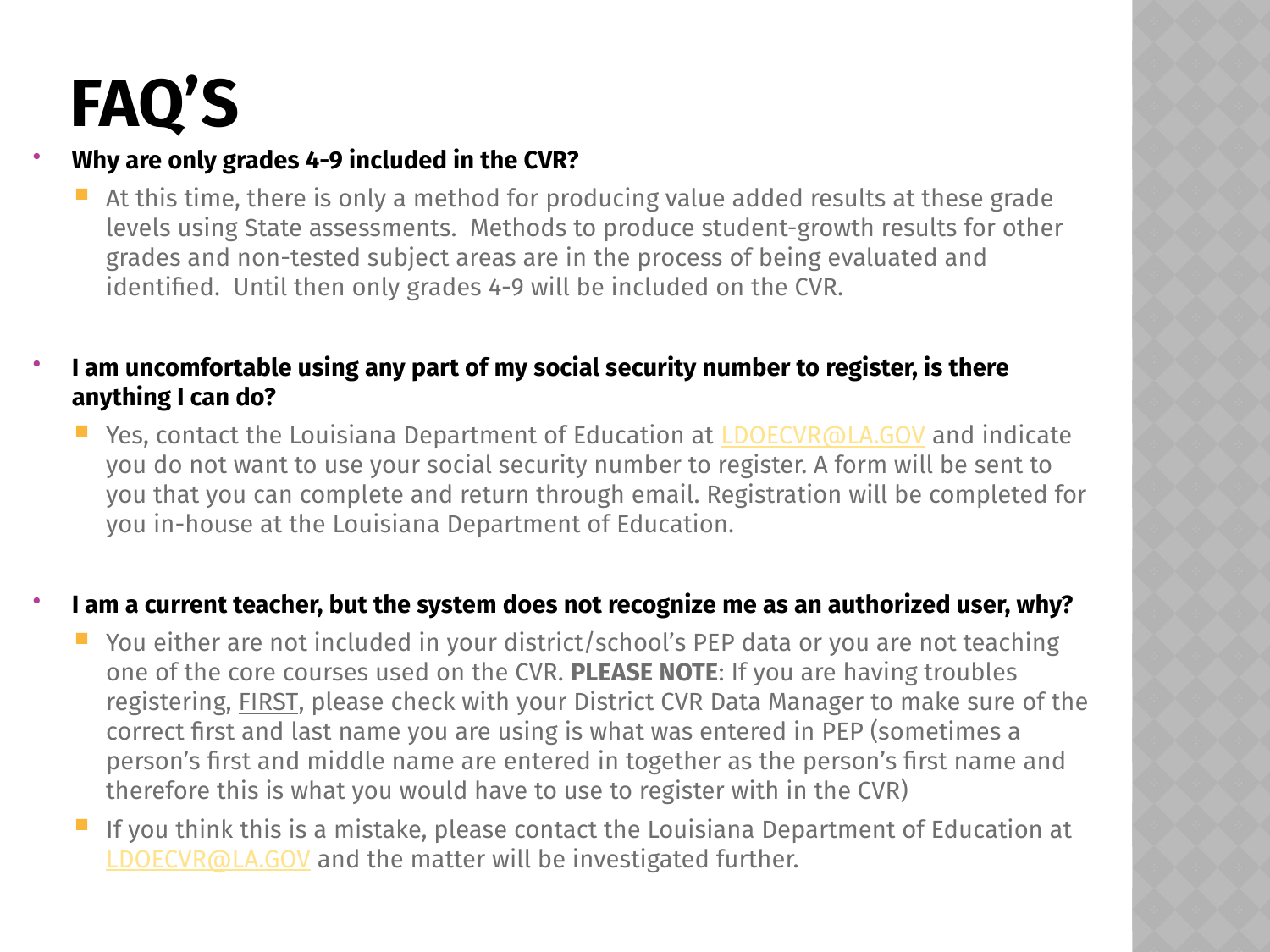

# FAQ’s
Why are only grades 4-9 included in the CVR?
At this time, there is only a method for producing value added results at these grade levels using State assessments.  Methods to produce student-growth results for other grades and non-tested subject areas are in the process of being evaluated and identified.  Until then only grades 4-9 will be included on the CVR.

I am uncomfortable using any part of my social security number to register, is there anything I can do?
Yes, contact the Louisiana Department of Education at LDOECVR@LA.GOV and indicate you do not want to use your social security number to register. A form will be sent to you that you can complete and return through email. Registration will be completed for you in-house at the Louisiana Department of Education.

I am a current teacher, but the system does not recognize me as an authorized user, why?
You either are not included in your district/school’s PEP data or you are not teaching one of the core courses used on the CVR. PLEASE NOTE: If you are having troubles registering, FIRST, please check with your District CVR Data Manager to make sure of the correct first and last name you are using is what was entered in PEP (sometimes a person’s first and middle name are entered in together as the person’s first name and therefore this is what you would have to use to register with in the CVR)
If you think this is a mistake, please contact the Louisiana Department of Education at LDOECVR@LA.GOV and the matter will be investigated further.